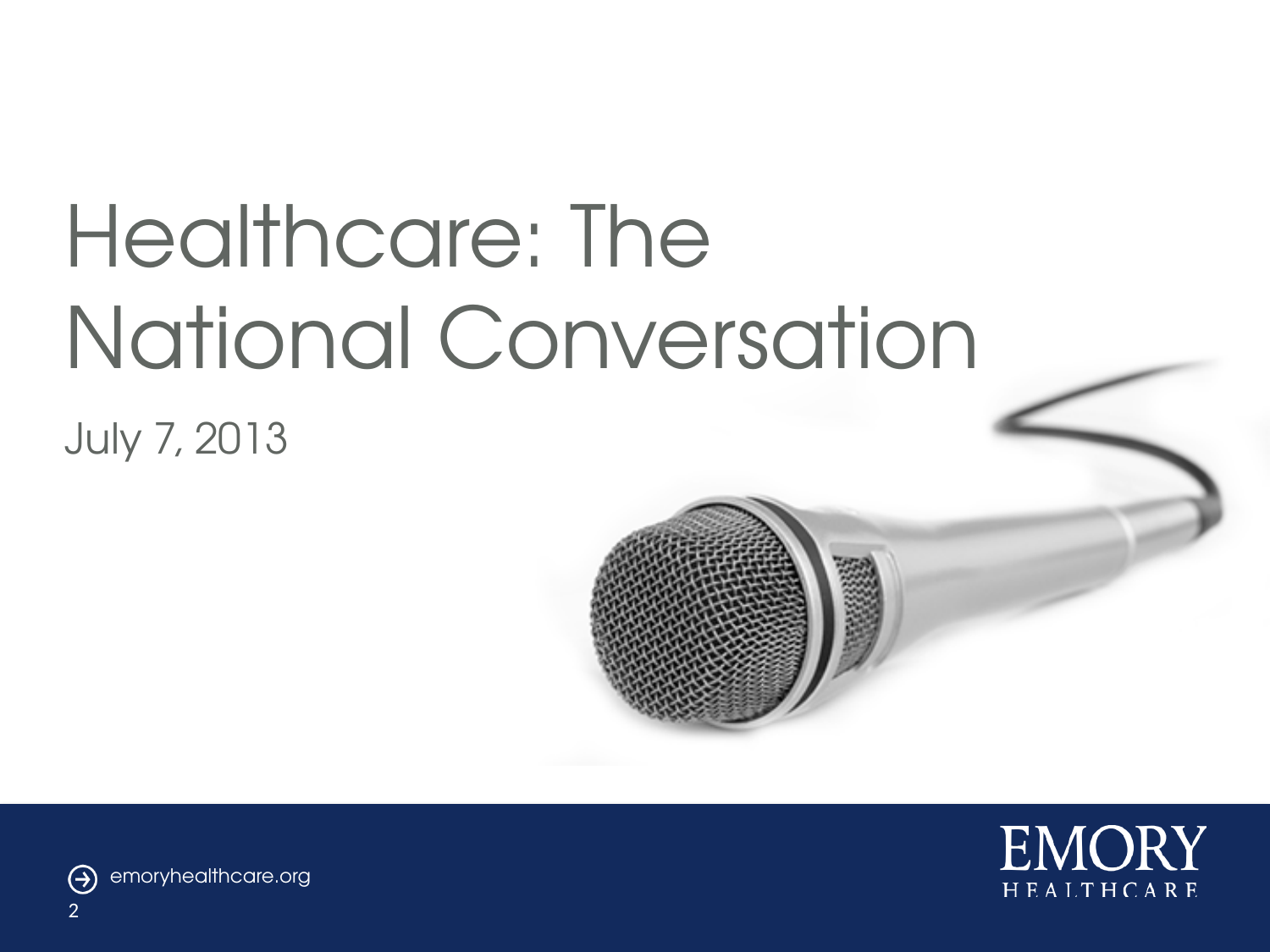

Healthcare: The National Conversation
July 7, 2013
2